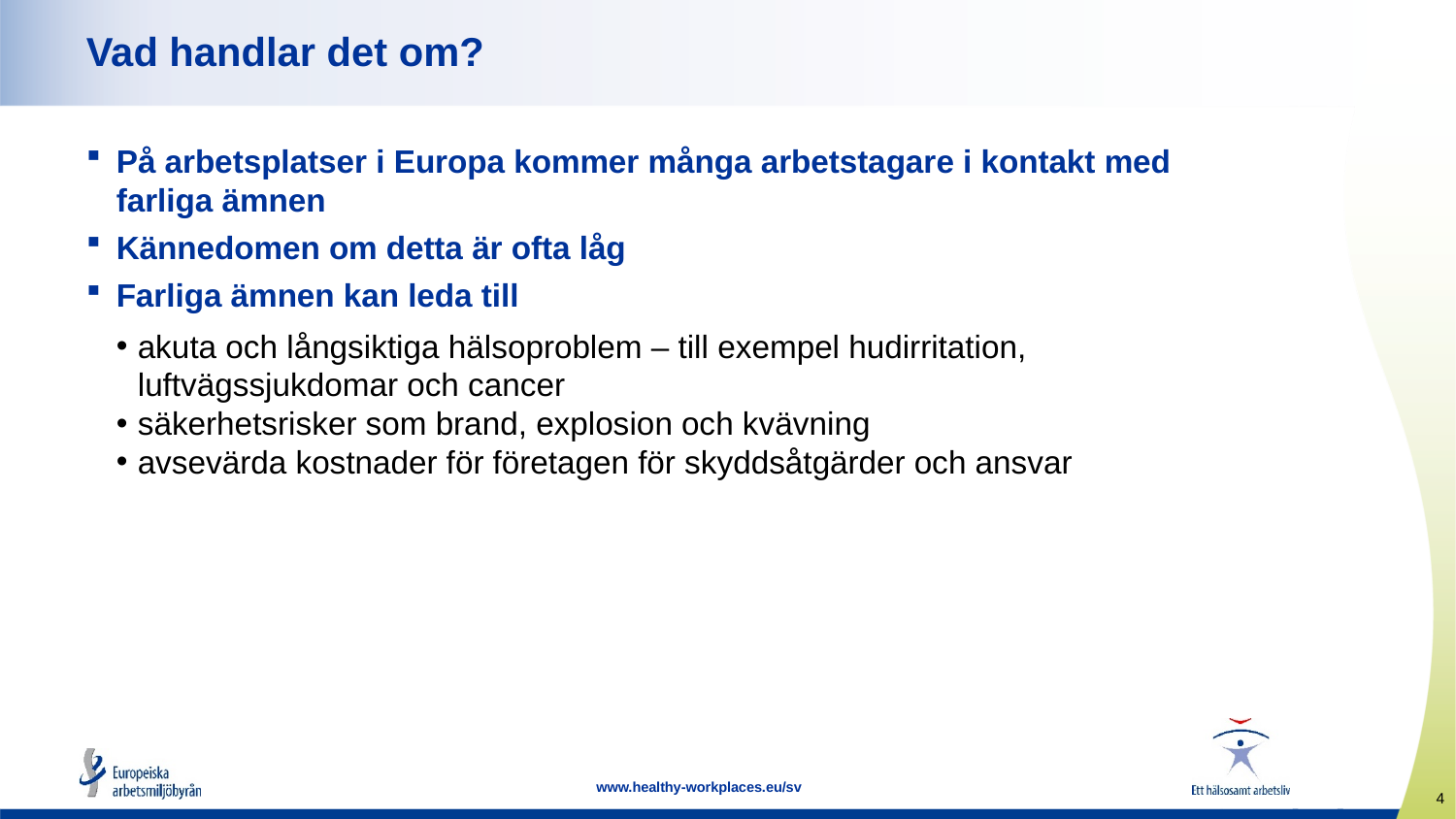

# Vad handlar det om?
På arbetsplatser i Europa kommer många arbetstagare i kontakt med farliga ämnen
Kännedomen om detta är ofta låg
Farliga ämnen kan leda till
akuta och långsiktiga hälsoproblem – till exempel hudirritation, luftvägssjukdomar och cancer
säkerhetsrisker som brand, explosion och kvävning
avsevärda kostnader för företagen för skyddsåtgärder och ansvar